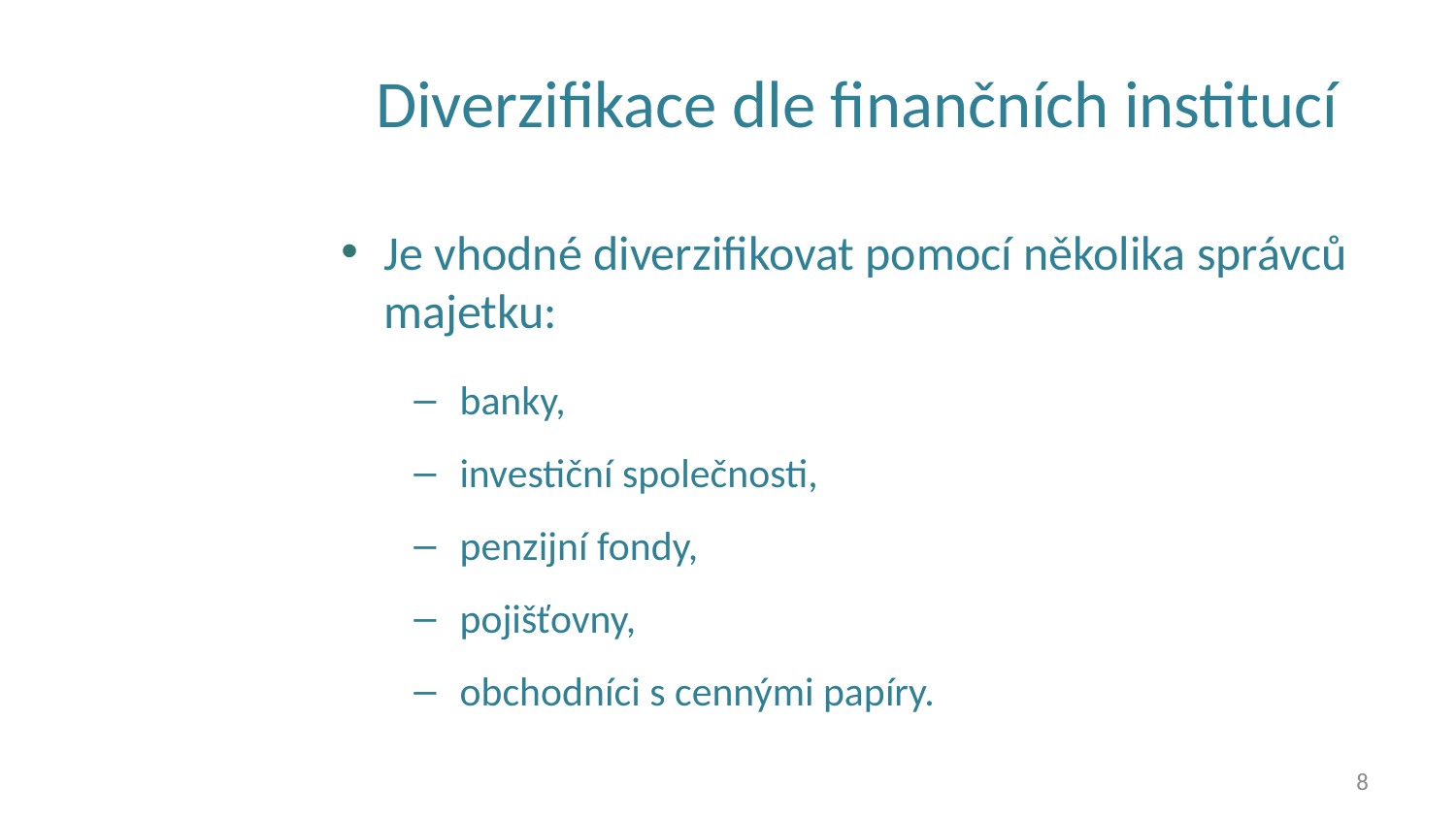

# Diverzifikace dle finančních institucí
Je vhodné diverzifikovat pomocí několika správců majetku:
banky,
investiční společnosti,
penzijní fondy,
pojišťovny,
obchodníci s cennými papíry.
8